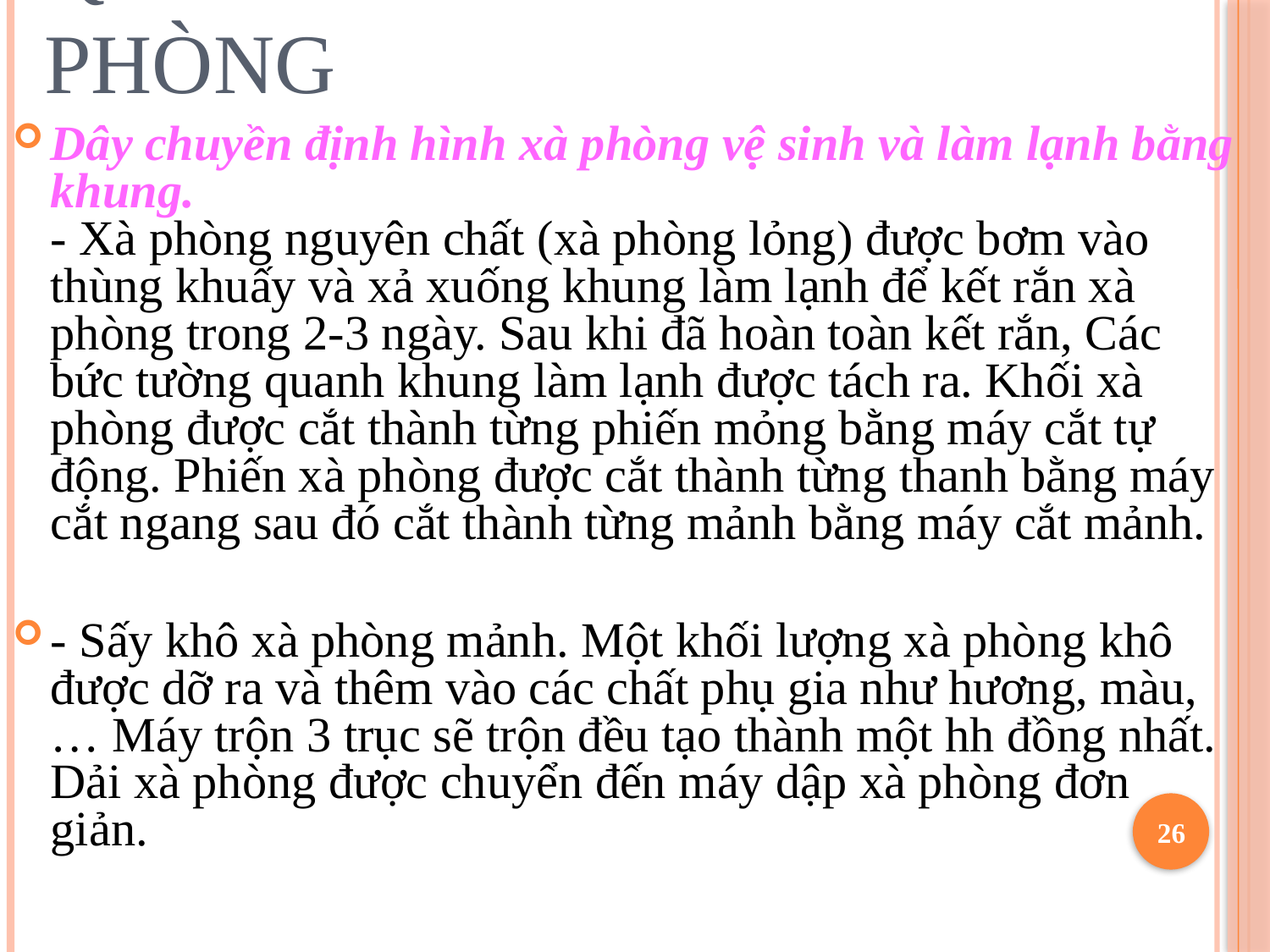

# Quy trình sản xuất xà phòng
Dây chuyền định hình xà phòng vệ sinh và làm lạnh bằng khung.
- Xà phòng nguyên chất (xà phòng lỏng) được bơm vào thùng khuấy và xả xuống khung làm lạnh để kết rắn xà phòng trong 2-3 ngày. Sau khi đã hoàn toàn kết rắn, Các bức tường quanh khung làm lạnh được tách ra. Khối xà phòng được cắt thành từng phiến mỏng bằng máy cắt tự động. Phiến xà phòng được cắt thành từng thanh bằng máy cắt ngang sau đó cắt thành từng mảnh bằng máy cắt mảnh.
- Sấy khô xà phòng mảnh. Một khối lượng xà phòng khô được dỡ ra và thêm vào các chất phụ gia như hương, màu,… Máy trộn 3 trục sẽ trộn đều tạo thành một hh đồng nhất. Dải xà phòng được chuyển đến máy dập xà phòng đơn giản.

26